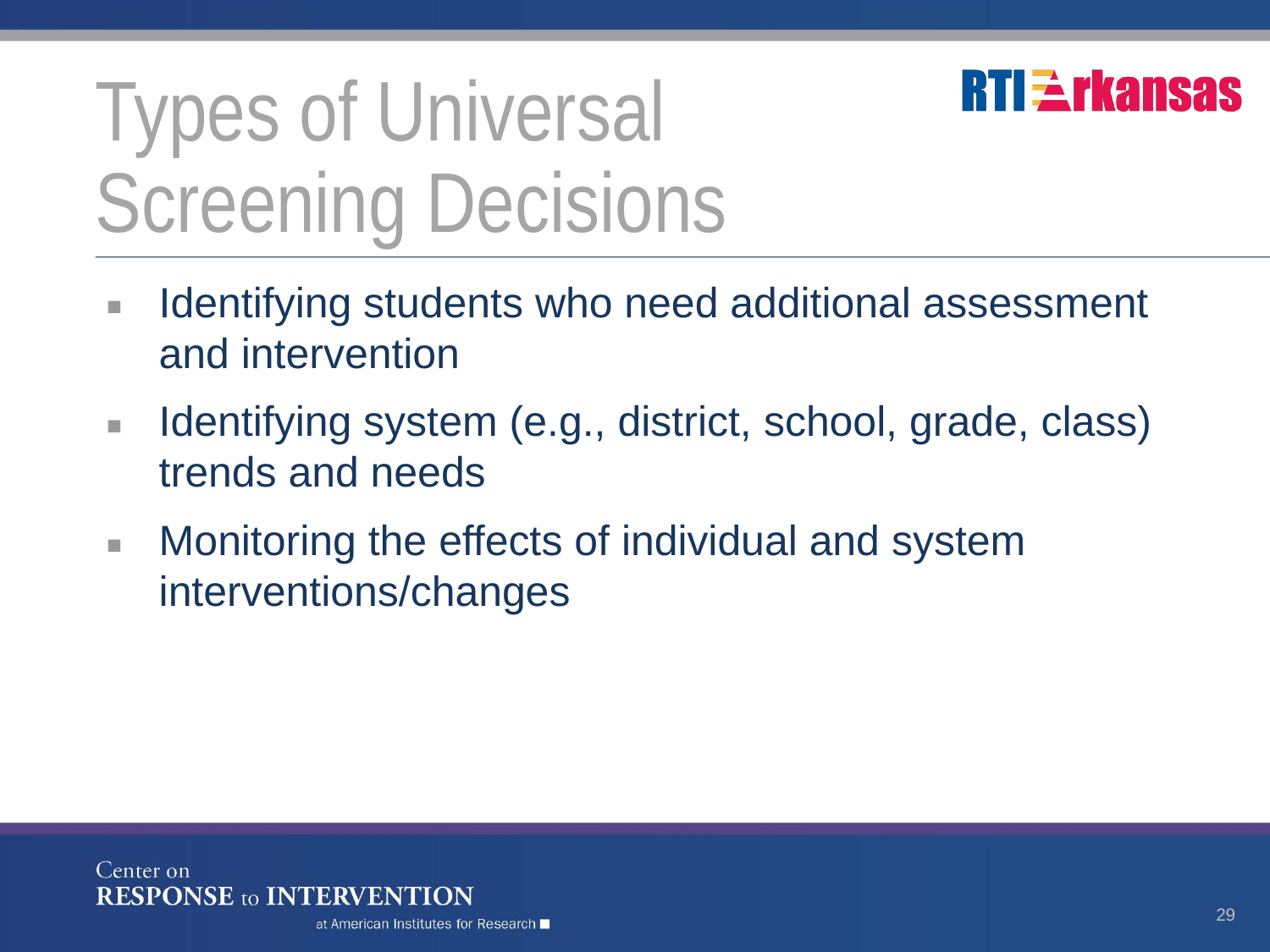

# Types of Universal
Screening Decisions
Identifying students who need additional assessment and intervention
Identifying system (e.g., district, school, grade, class) trends and needs
Monitoring the effects of individual and system interventions/changes
29